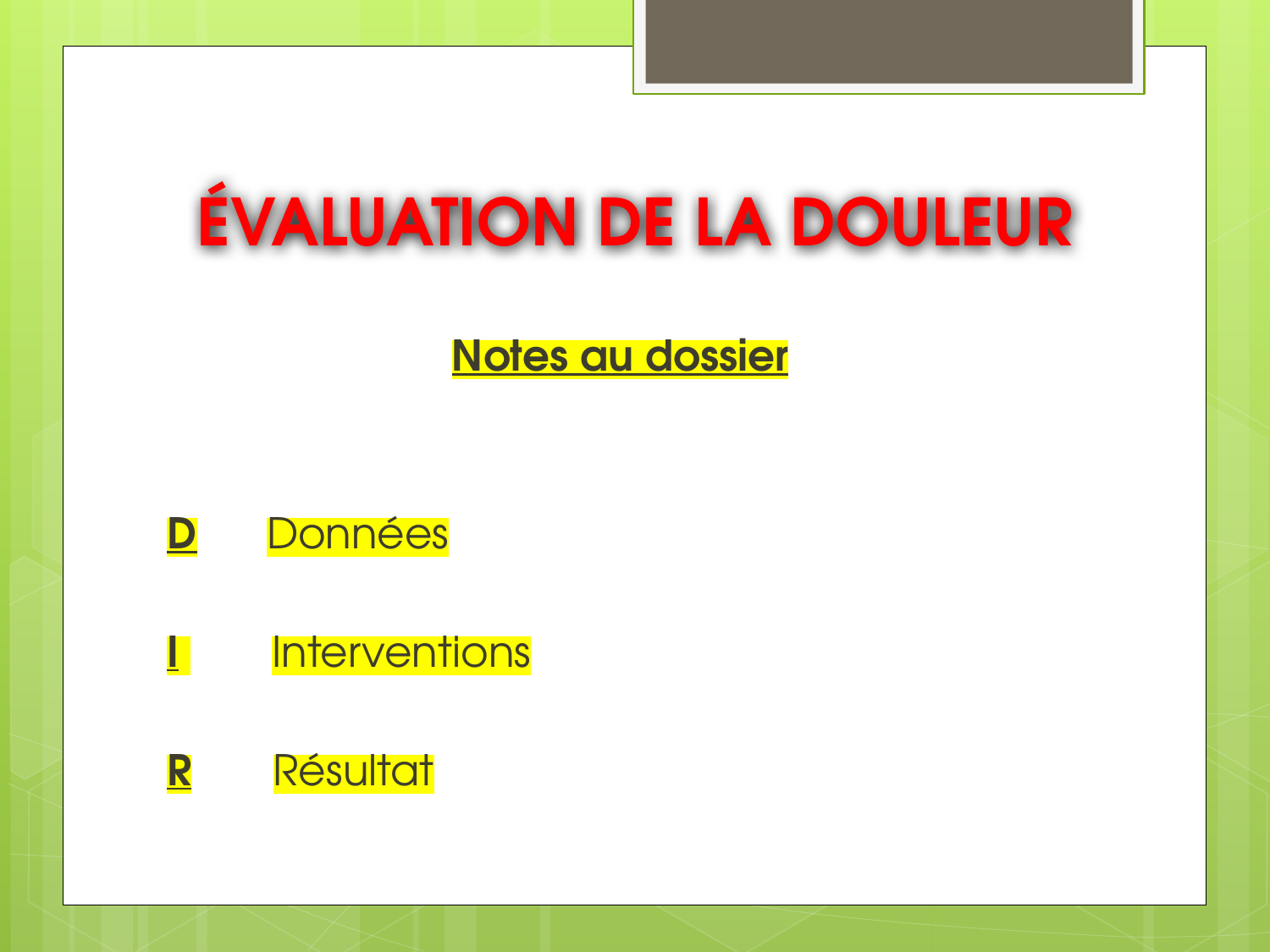

# ÉVALUATION DE LA DOULEUR
Notes au dossier

D      Données

I        Interventions

R       Résultat